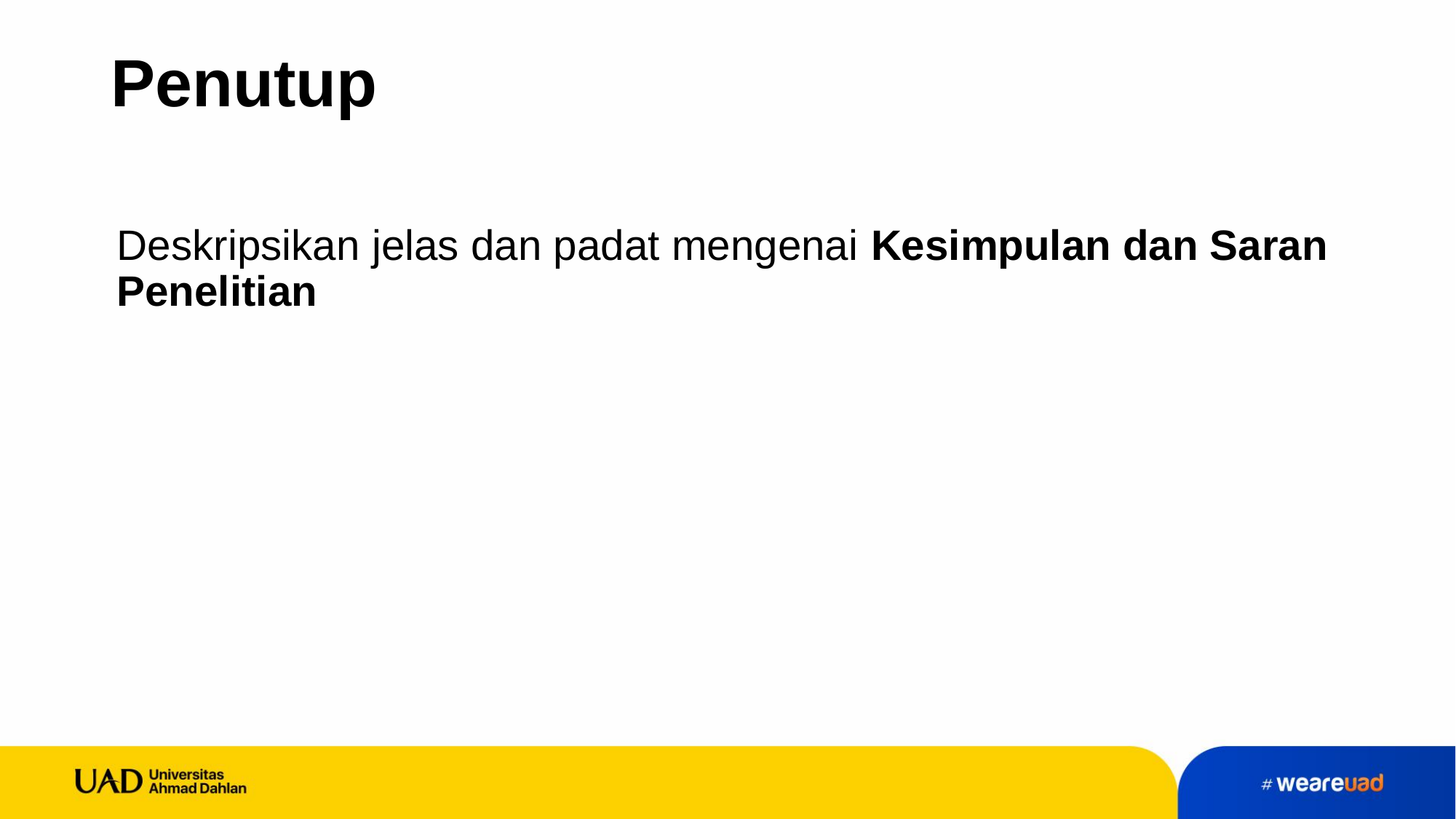

# Penutup
Deskripsikan jelas dan padat mengenai Kesimpulan dan Saran Penelitian